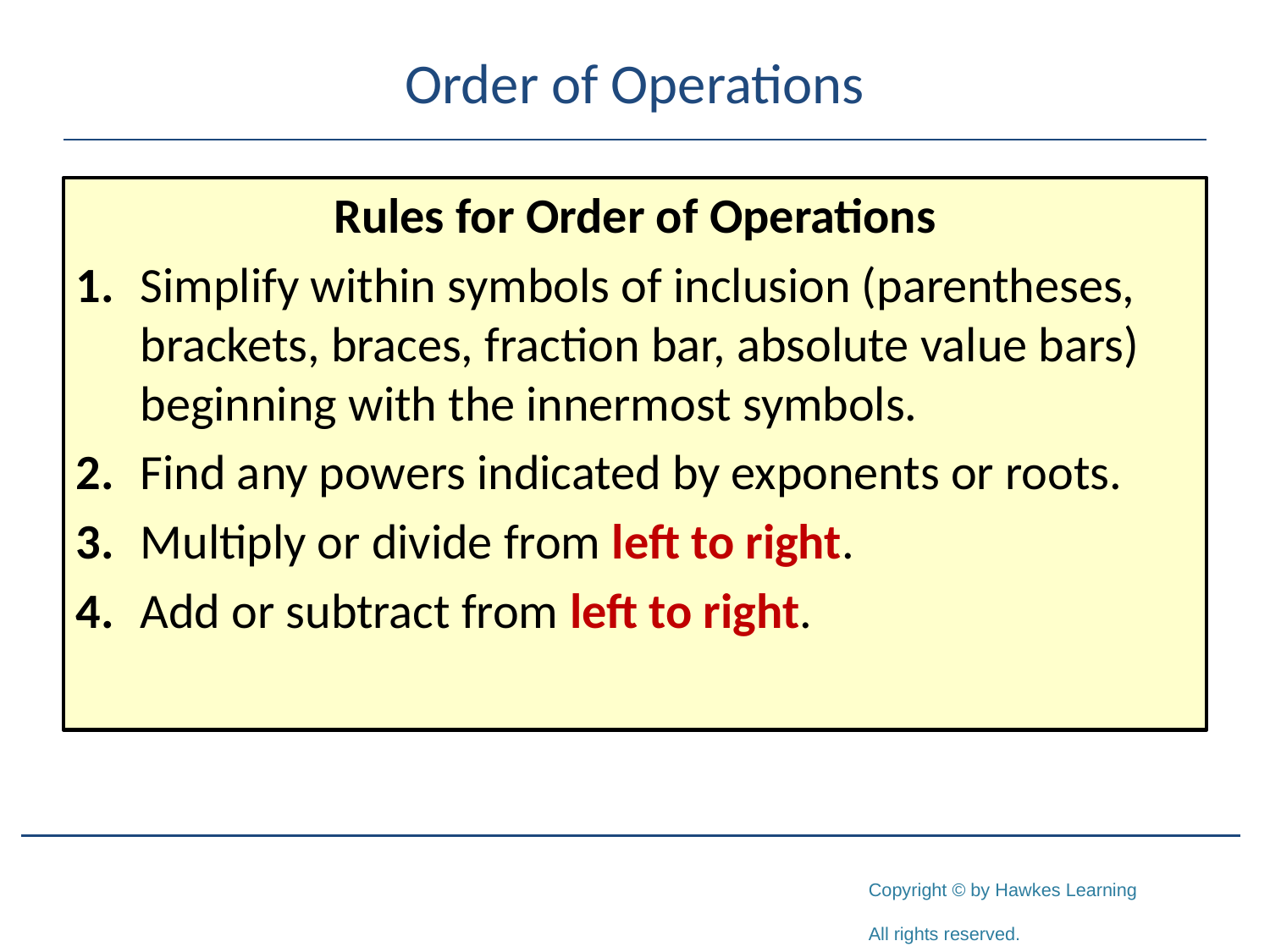

# Order of Operations
Rules for Order of Operations
1.	Simplify within symbols of inclusion (parentheses, brackets, braces, fraction bar, absolute value bars) beginning with the innermost symbols.
2.	Find any powers indicated by exponents or roots.
3.	Multiply or divide from left to right.
4.	Add or subtract from left to right.